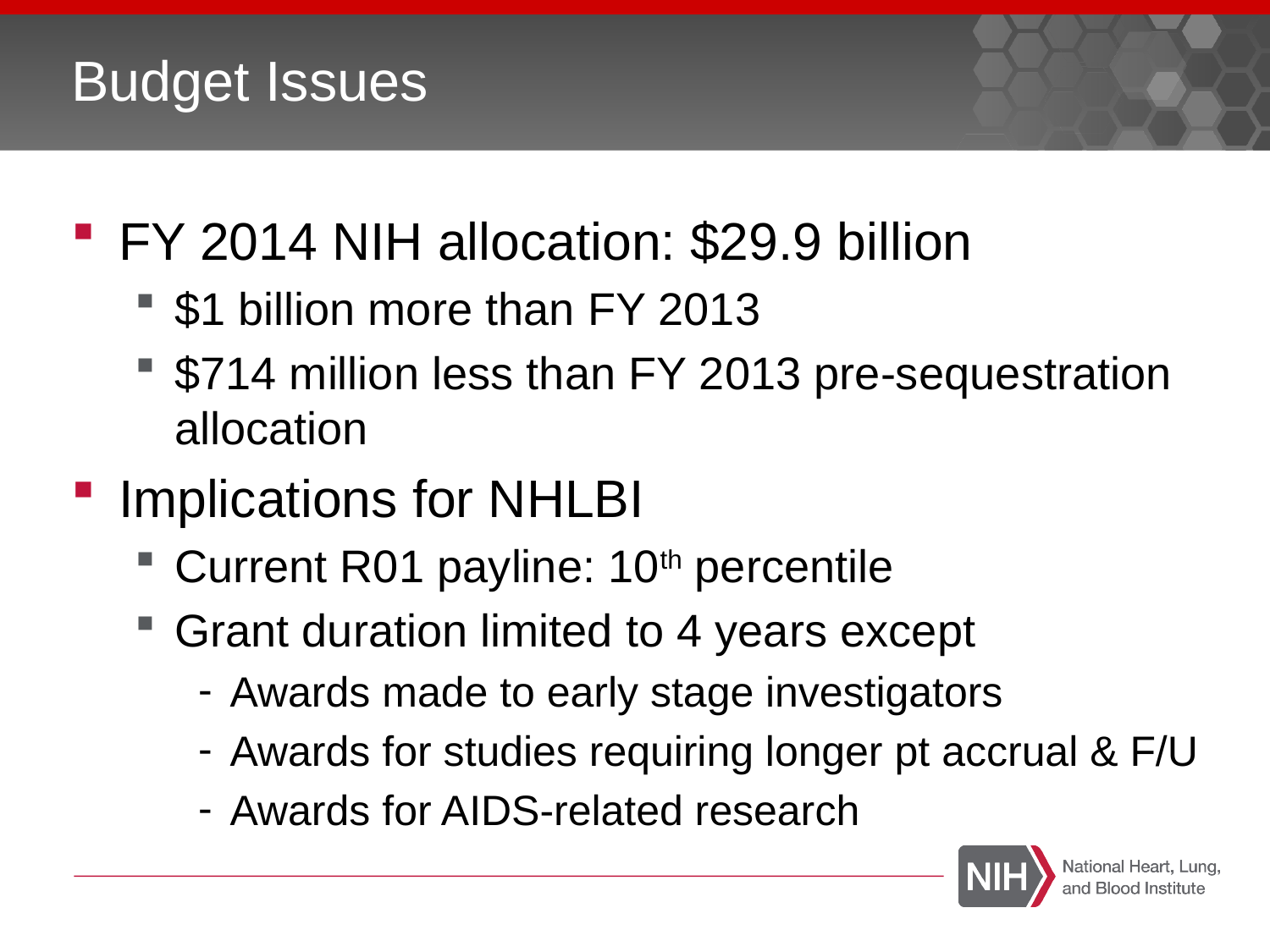

# Budget Issues
FY 2014 NIH allocation: $29.9 billion
$1 billion more than FY 2013
$714 million less than FY 2013 pre-sequestration allocation
Implications for NHLBI
Current R01 payline: 10th percentile
Grant duration limited to 4 years except
Awards made to early stage investigators
Awards for studies requiring longer pt accrual & F/U
Awards for AIDS-related research